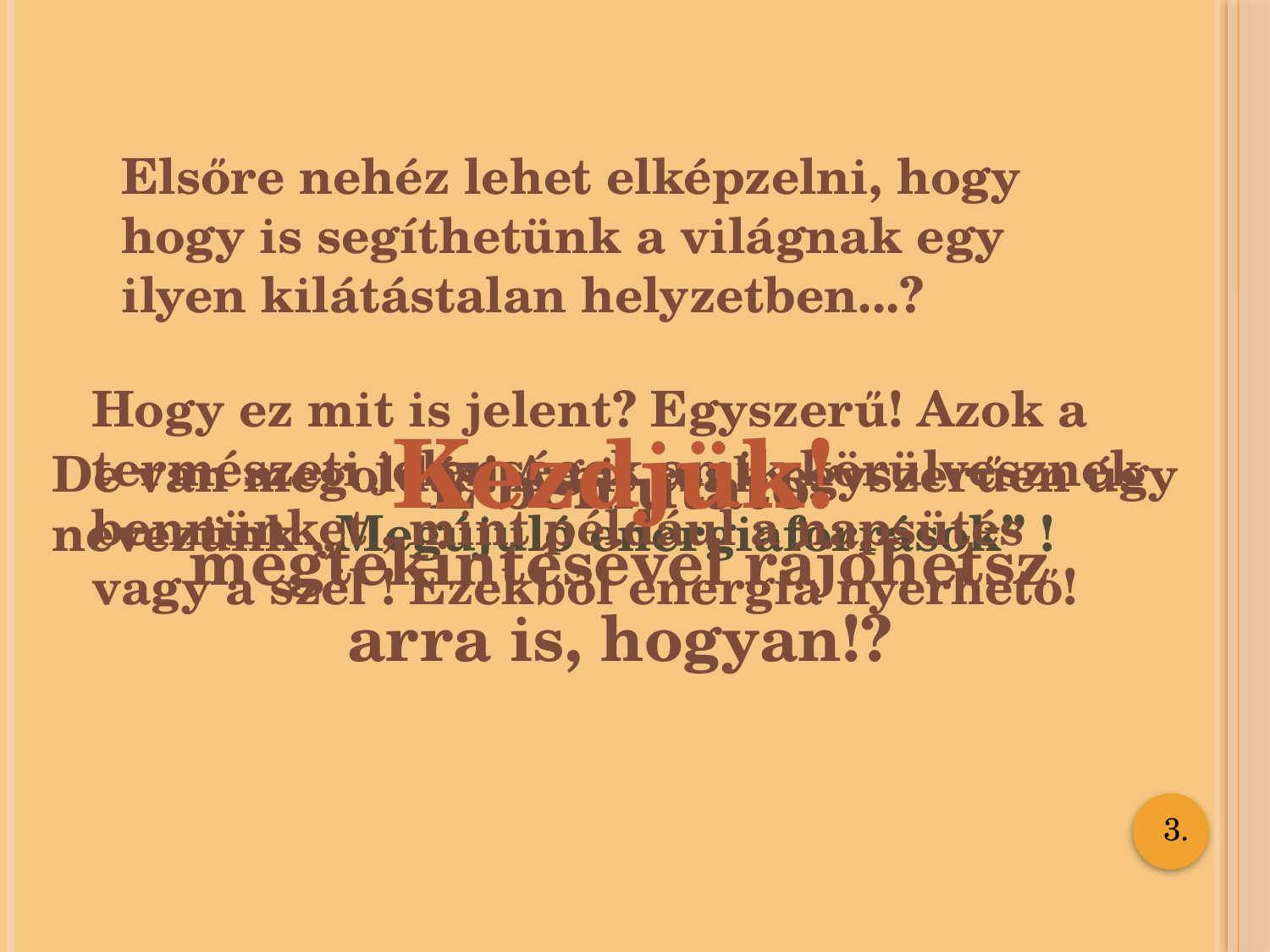

Elsőre nehéz lehet elképzelni, hogy hogy is segíthetünk a világnak egy ilyen kilátástalan helyzetben...?

Hogy ez mit is jelent? Egyszerű! Azok a természeti jelenségek amik körülvesznek bennünket , mint például a napsütés vagy a szél ! Ezekből energia nyerhető!

Kezdjük!
De van megoldás! Amit csak egyszerűen úgy nevezünk „Megújuló energiaforrások” !
E bemutató megtekintésével rájöhetsz arra is, hogyan!?
3.